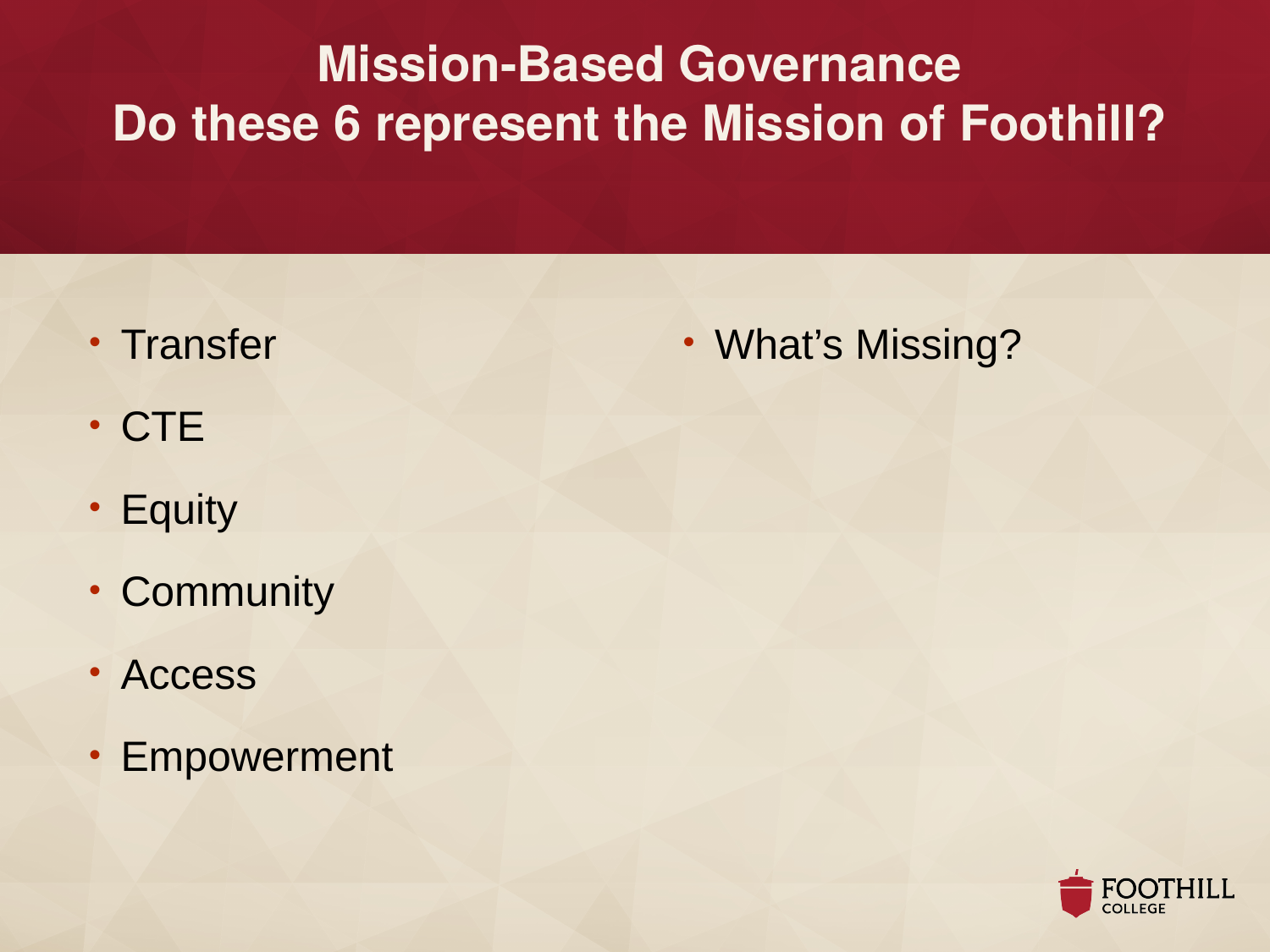

# Mission-Based Governance Do these 6 represent the Mission of Foothill?
Transfer
CTE
Equity
Community
Access
Empowerment
What’s Missing?